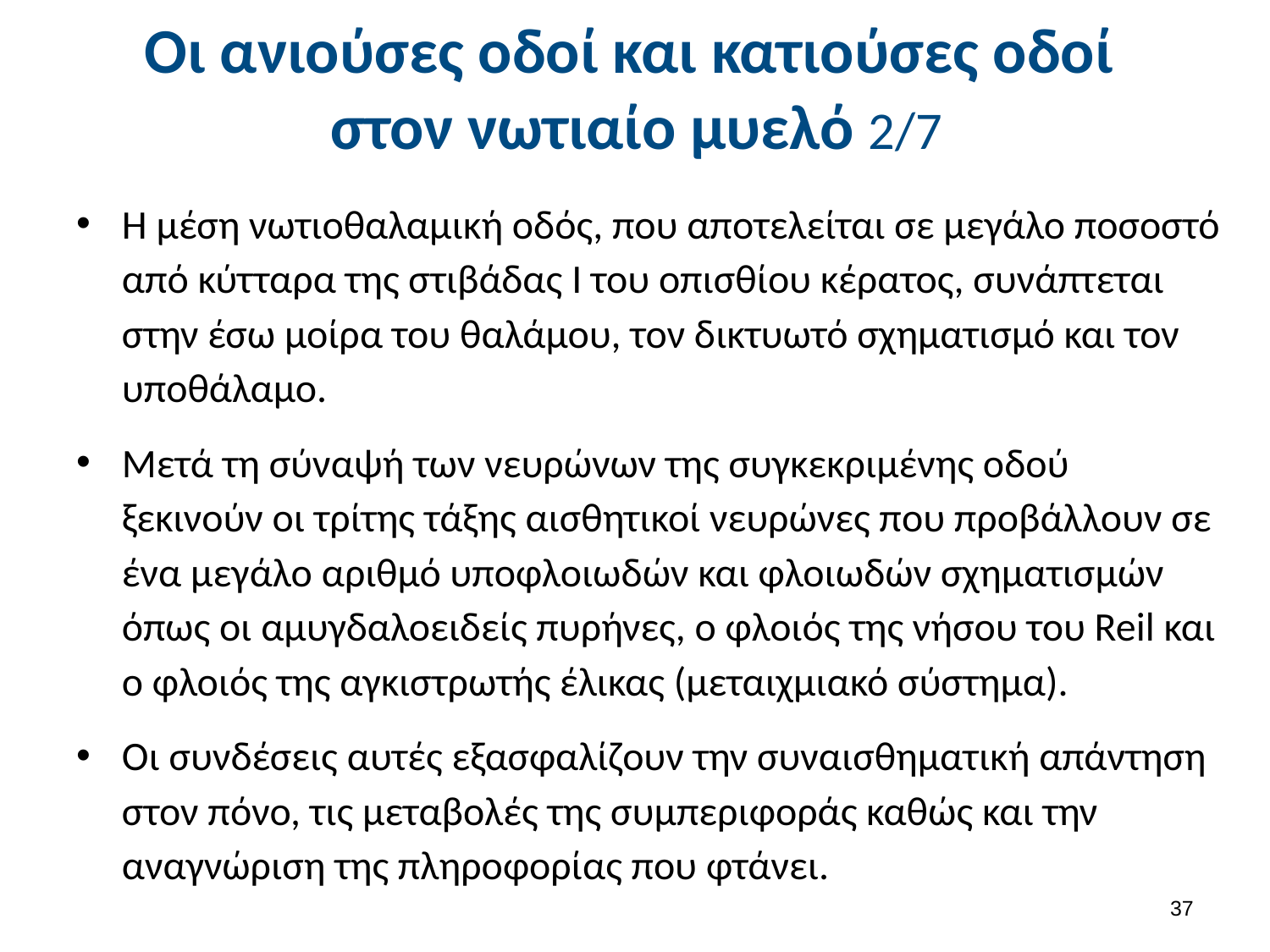

# Οι ανιούσες οδοί και κατιούσες οδοί στον νωτιαίο μυελό 2/7
Η μέση νωτιοθαλαμική οδός, που αποτελείται σε μεγάλο ποσοστό από κύτταρα της στιβάδας Ι του οπισθίου κέρατος, συνάπτεται στην έσω μοίρα του θαλάμου, τον δικτυωτό σχηματισμό και τον υποθάλαμο.
Μετά τη σύναψή των νευρώνων της συγκεκριμένης οδού  ξεκινούν οι τρίτης τάξης αισθητικοί νευρώνες που προβάλλουν σε ένα μεγάλο αριθμό υποφλοιωδών και φλοιωδών σχηματισμών όπως οι αμυγδαλοειδείς πυρήνες, ο φλοιός της νήσου του Reil και ο φλοιός της αγκιστρωτής έλικας (μεταιχμιακό σύστημα).
Οι συνδέσεις αυτές εξασφαλίζουν την συναισθηματική απάντηση στον πόνο, τις μεταβολές της συμπεριφοράς καθώς και την αναγνώριση της πληροφορίας που φτάνει.
37